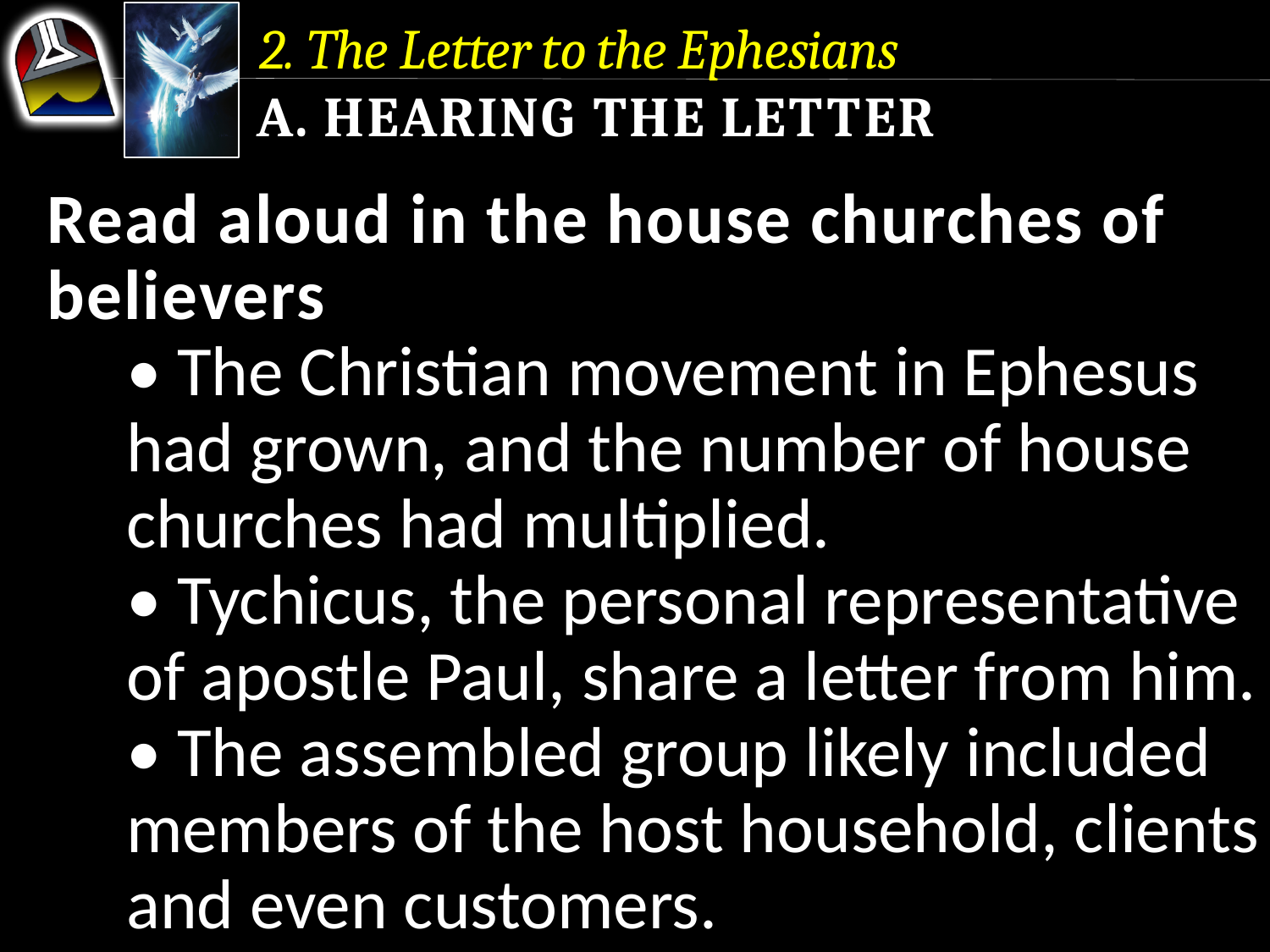

2. The Letter to the Ephesians
a. Hearing the Letter
Read aloud in the house churches of believers
	• The Christian movement in Ephesus 	had grown, and the number of house 	churches had multiplied.
	• Tychicus, the personal representative 	of apostle Paul, share a letter from him.
	• The assembled group likely included 	members of the host household, clients 	and even customers.